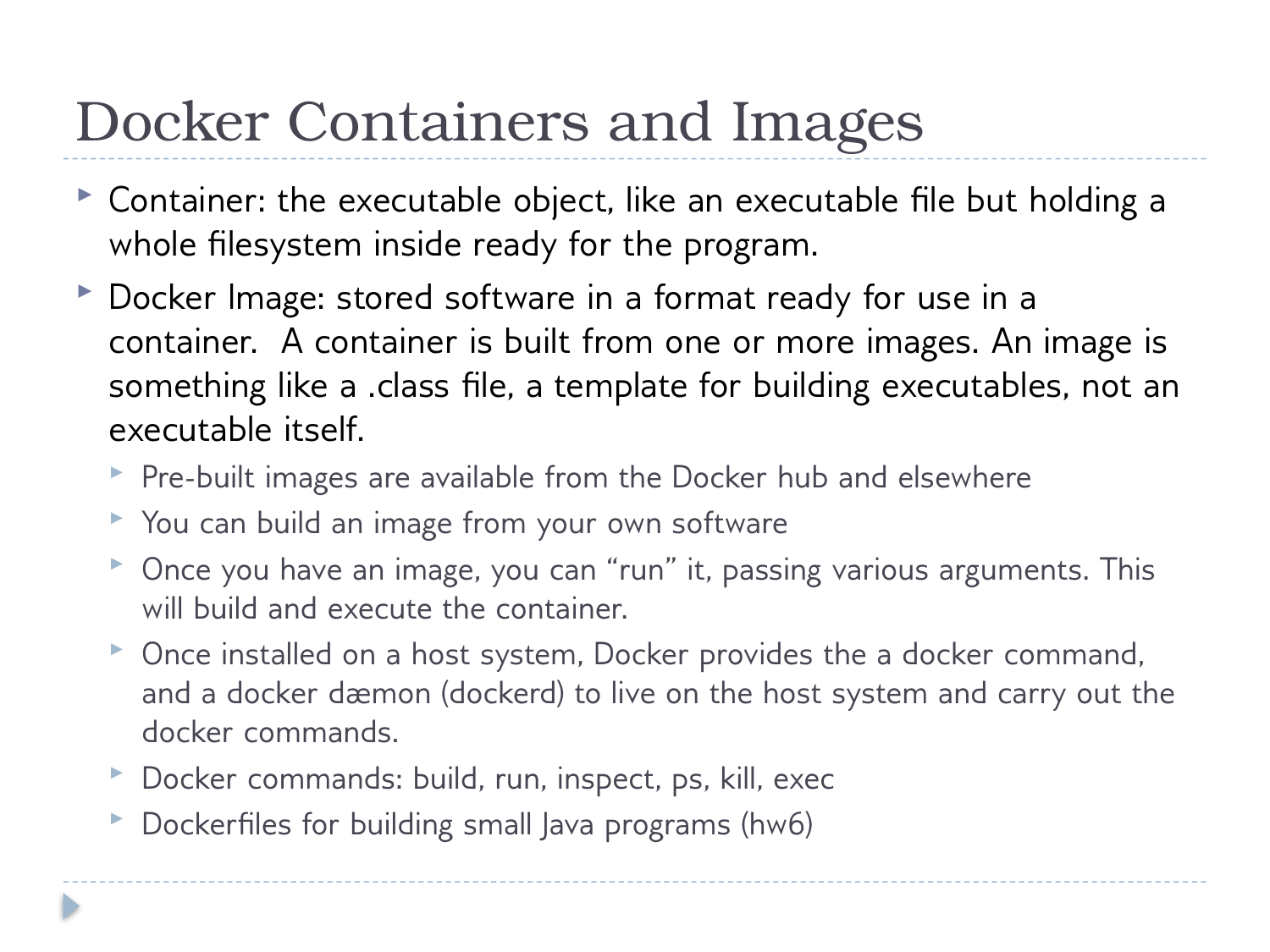

# Docker Containers and Images
Container: the executable object, like an executable file but holding a whole filesystem inside ready for the program.
Docker Image: stored software in a format ready for use in a container.  A container is built from one or more images. An image is something like a .class file, a template for building executables, not an executable itself.
Pre-built images are available from the Docker hub and elsewhere
You can build an image from your own software
Once you have an image, you can “run” it, passing various arguments. This will build and execute the container.
Once installed on a host system, Docker provides the a docker command, and a docker daemon (dockerd) to live on the host system and carry out the docker commands.
Docker commands: build, run, inspect, ps, kill, exec
Dockerfiles for building small Java programs (hw6)